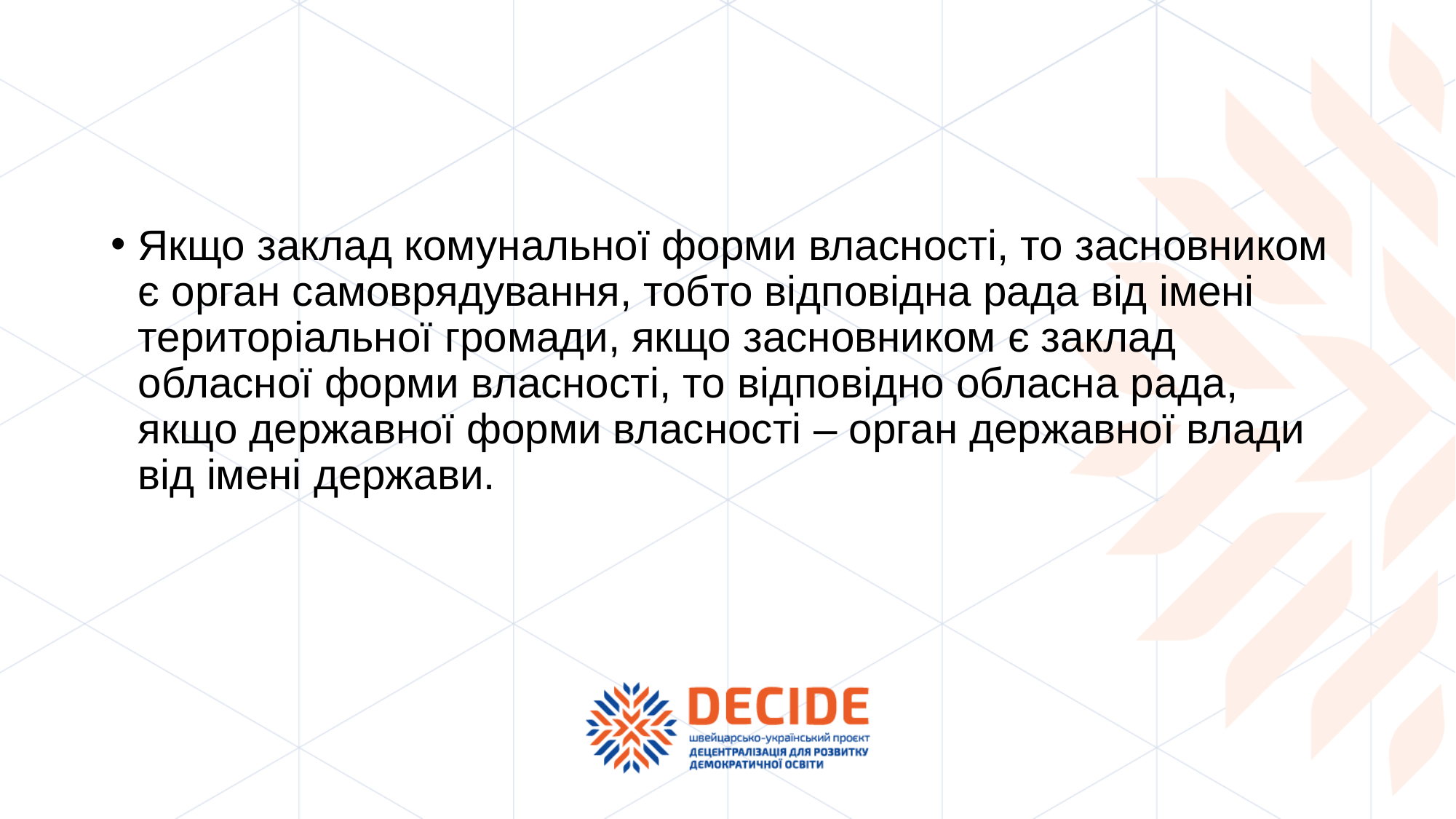

Якщо заклад комунальної форми власності, то засновником є орган самоврядування, тобто відповідна рада від імені територіальної громади, якщо засновником є заклад обласної форми власності, то відповідно обласна рада, якщо державної форми власності – орган державної влади від імені держави.